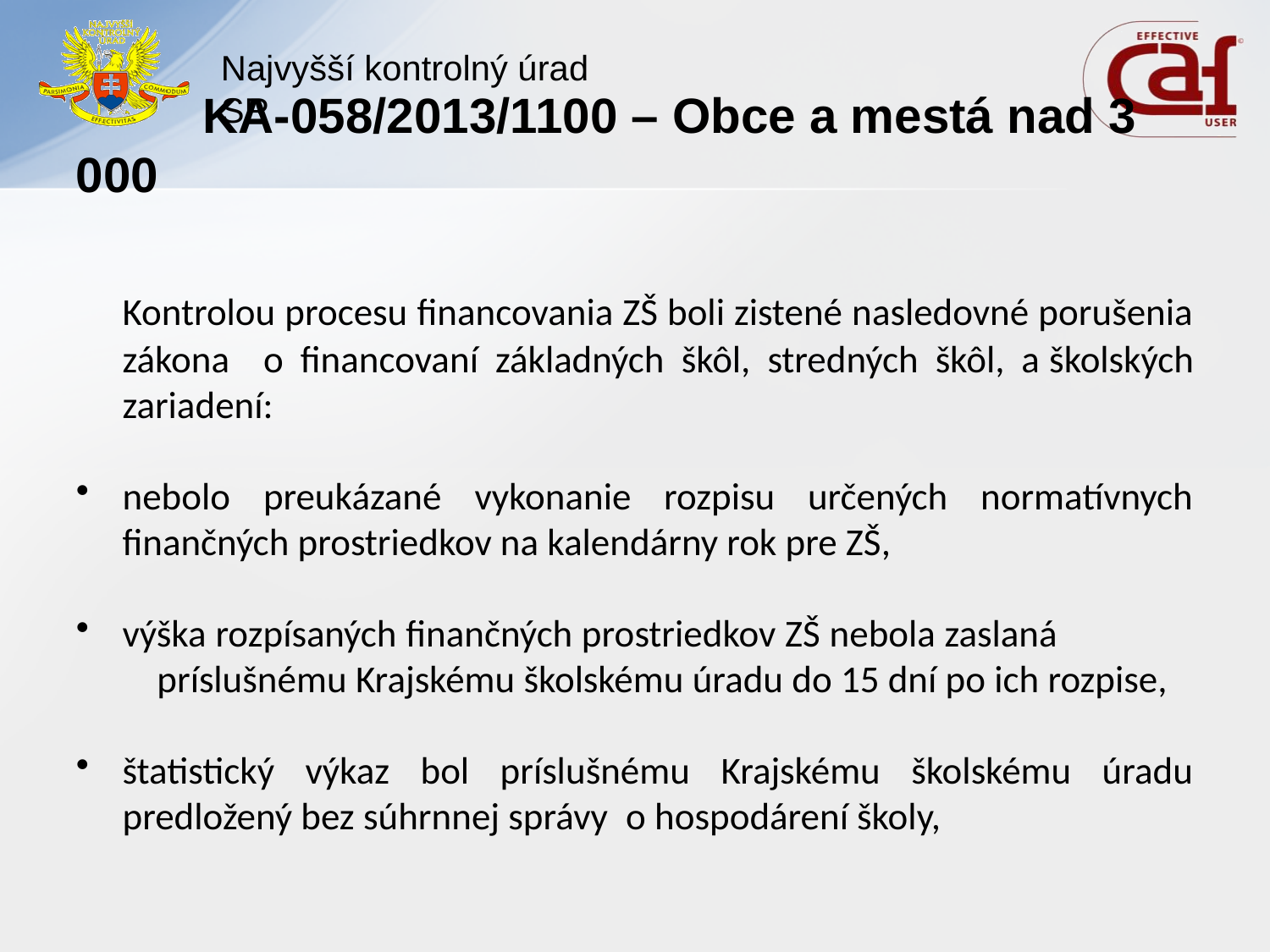

# KA-058/2013/1100 – Obce a mestá nad 3 000

	Kontrolou procesu financovania ZŠ boli zistené nasledovné porušenia zákona  o financovaní základných škôl, stredných škôl, a školských zariadení:

nebolo preukázané vykonanie rozpisu určených normatívnych finančných prostriedkov na kalendárny rok pre ZŠ,

výška rozpísaných finančných prostriedkov ZŠ nebola zaslaná                    príslušnému Krajskému školskému úradu do 15 dní po ich rozpise,

štatistický výkaz bol príslušnému Krajskému školskému úradu predložený bez súhrnnej správy  o hospodárení školy,